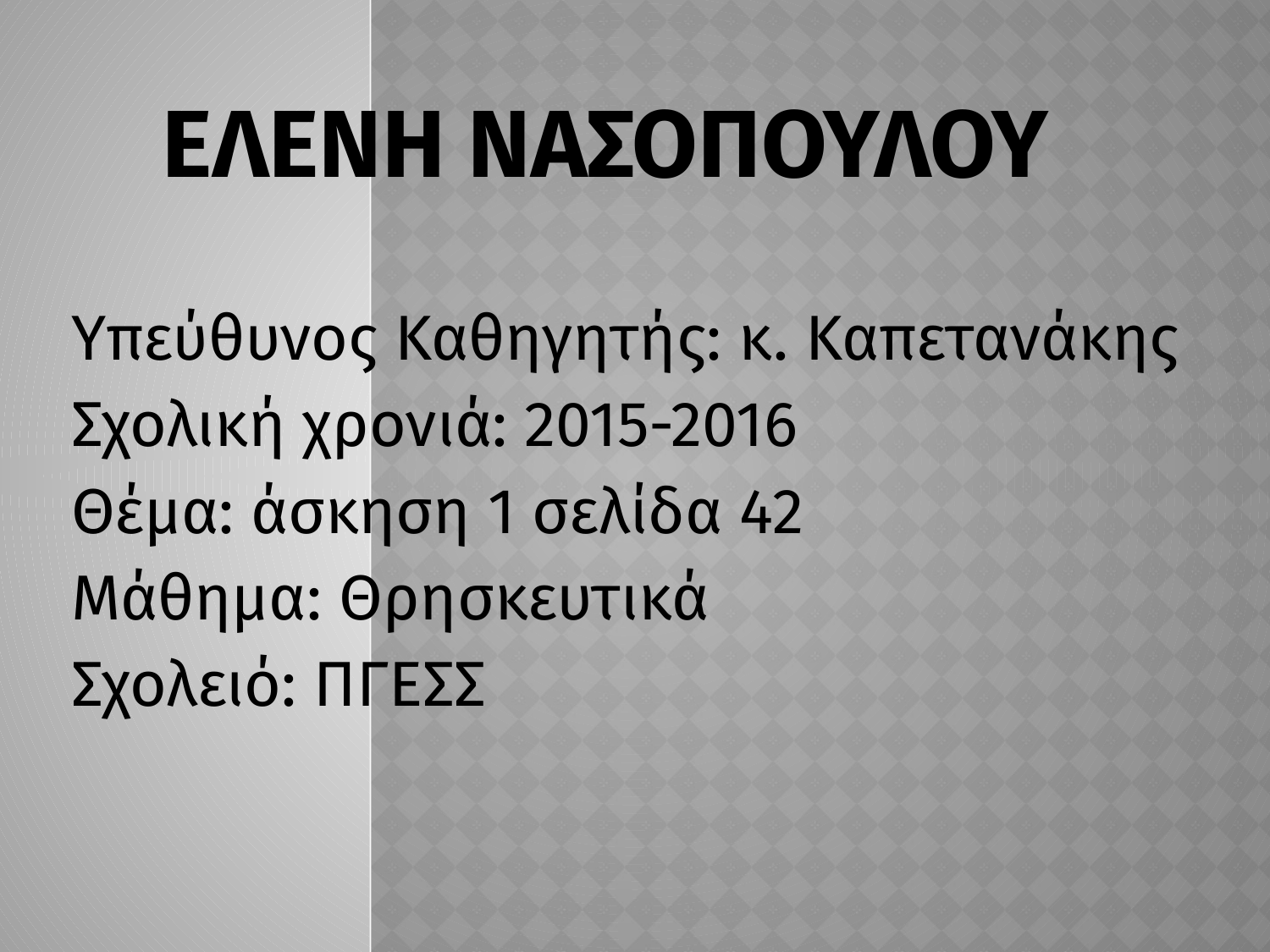

# Ελενη νασοπουλου
Υπεύθυνος Καθηγητής: κ. Καπετανάκης
Σχολική χρονιά: 2015-2016
Θέμα: άσκηση 1 σελίδα 42
Μάθημα: Θρησκευτικά
Σχολειό: ΠΓΕΣΣ